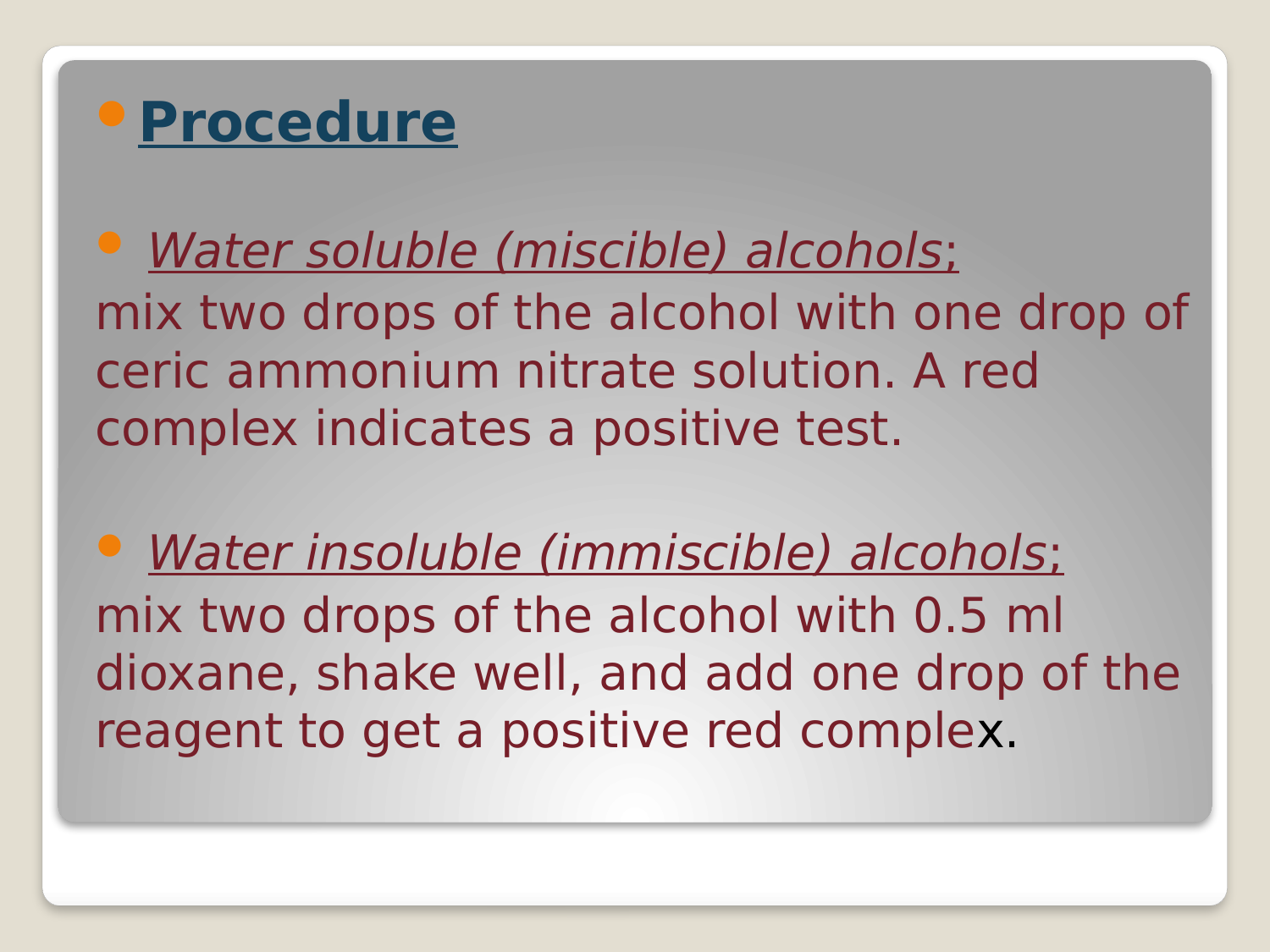

Procedure

 Water soluble (miscible) alcohols;
mix two drops of the alcohol with one drop of ceric ammonium nitrate solution. A red complex indicates a positive test.

 Water insoluble (immiscible) alcohols;
mix two drops of the alcohol with 0.5 ml dioxane, shake well, and add one drop of the reagent to get a positive red complex.